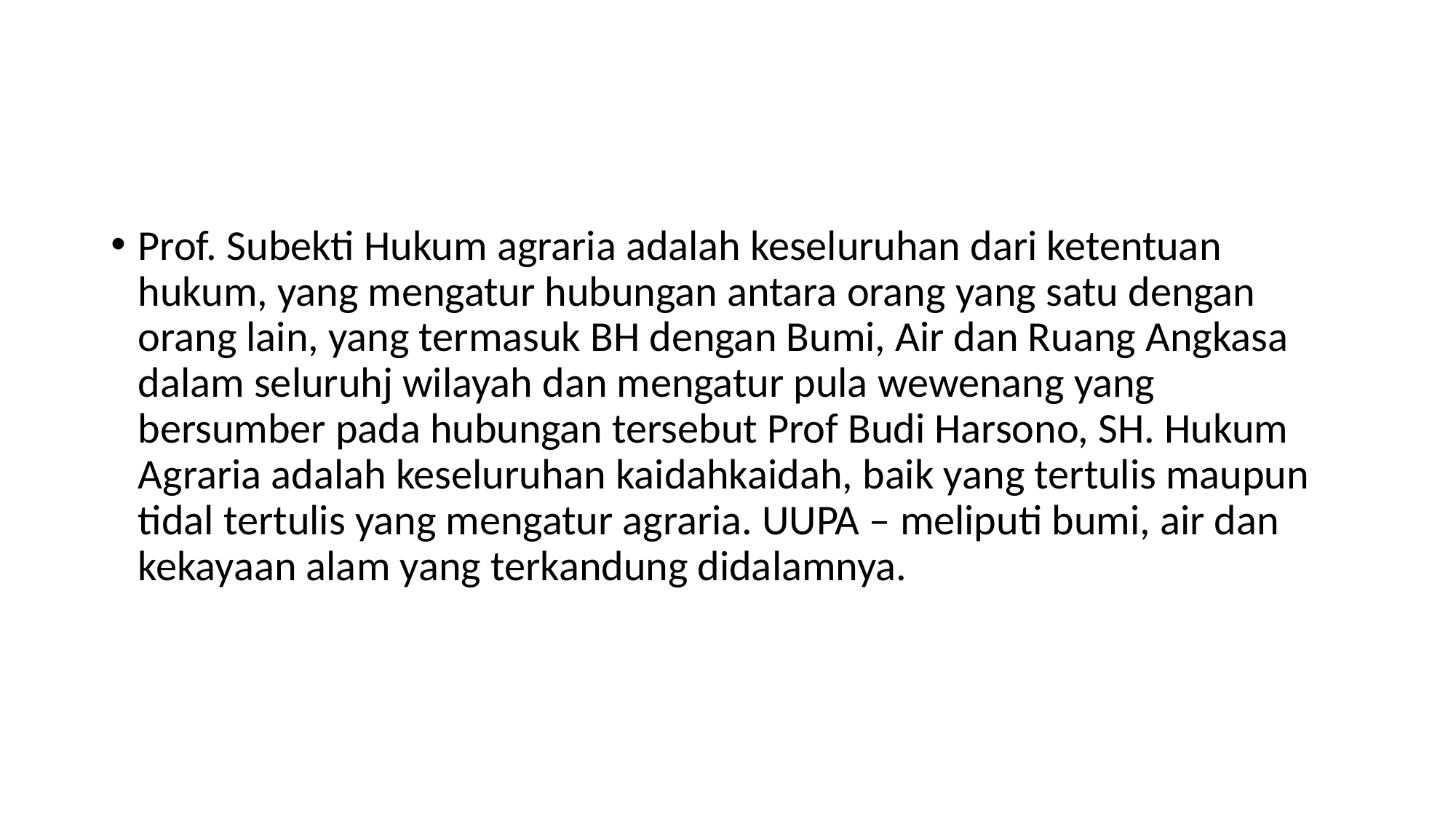

#
Prof. Subekti Hukum agraria adalah keseluruhan dari ketentuan hukum, yang mengatur hubungan antara orang yang satu dengan orang lain, yang termasuk BH dengan Bumi, Air dan Ruang Angkasa dalam seluruhj wilayah dan mengatur pula wewenang yang bersumber pada hubungan tersebut Prof Budi Harsono, SH. Hukum Agraria adalah keseluruhan kaidahkaidah, baik yang tertulis maupun tidal tertulis yang mengatur agraria. UUPA – meliputi bumi, air dan kekayaan alam yang terkandung didalamnya.